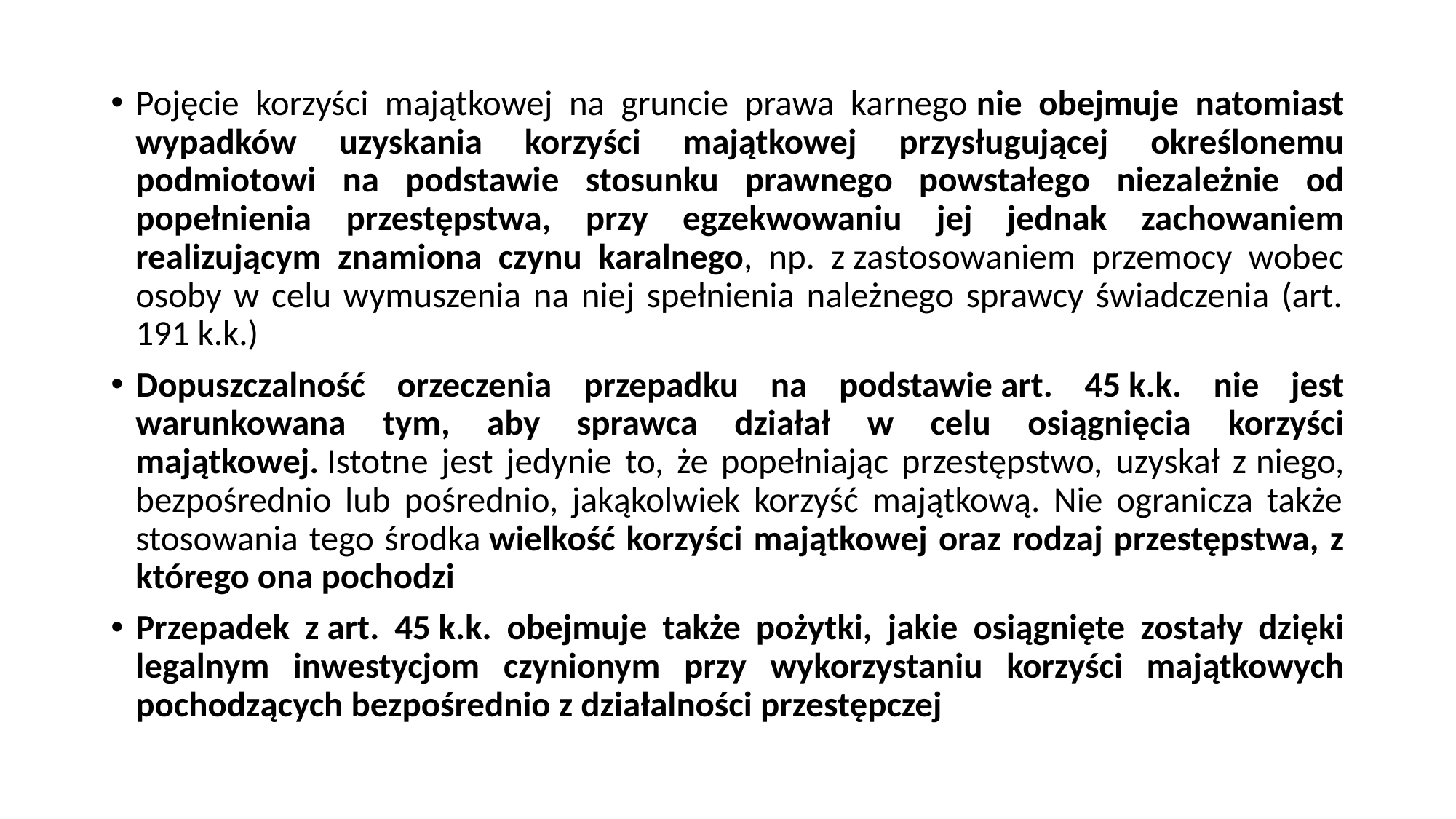

Pojęcie korzyści majątkowej na gruncie prawa karnego nie obejmuje natomiast wypadków uzyskania korzyści majątkowej przysługującej określonemu podmiotowi na podstawie stosunku prawnego powstałego niezależnie od popełnienia przestępstwa, przy egzekwowaniu jej jednak zachowaniem realizującym znamiona czynu karalnego, np. z zastosowaniem przemocy wobec osoby w celu wymuszenia na niej spełnienia należnego sprawcy świadczenia (art. 191 k.k.)
Dopuszczalność orzeczenia przepadku na podstawie art. 45 k.k. nie jest warunkowana tym, aby sprawca działał w celu osiągnięcia korzyści majątkowej. Istotne jest jedynie to, że popełniając przestępstwo, uzyskał z niego, bezpośrednio lub pośrednio, jakąkolwiek korzyść majątkową. Nie ogranicza także stosowania tego środka wielkość korzyści majątkowej oraz rodzaj przestępstwa, z którego ona pochodzi
Przepadek z art. 45 k.k. obejmuje także pożytki, jakie osiągnięte zostały dzięki legalnym inwestycjom czynionym przy wykorzystaniu korzyści majątkowych pochodzących bezpośrednio z działalności przestępczej